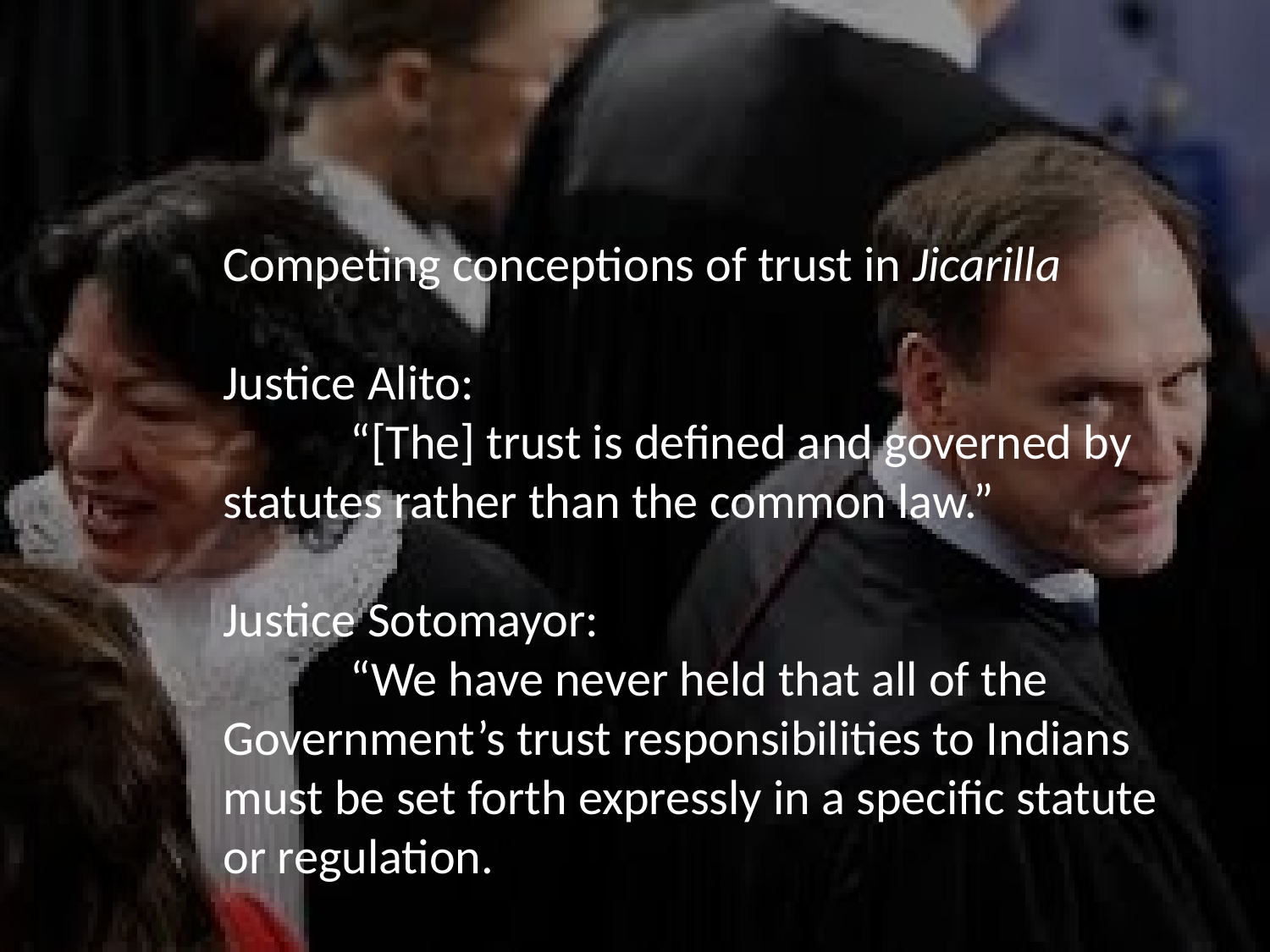

Competing conceptions of trust in Jicarilla

Justice Alito:
	“[The] trust is defined and governed by statutes rather than the common law.”

Justice Sotomayor:
	“We have never held that all of the Government’s trust responsibilities to Indians must be set forth expressly in a specific statute or regulation.”